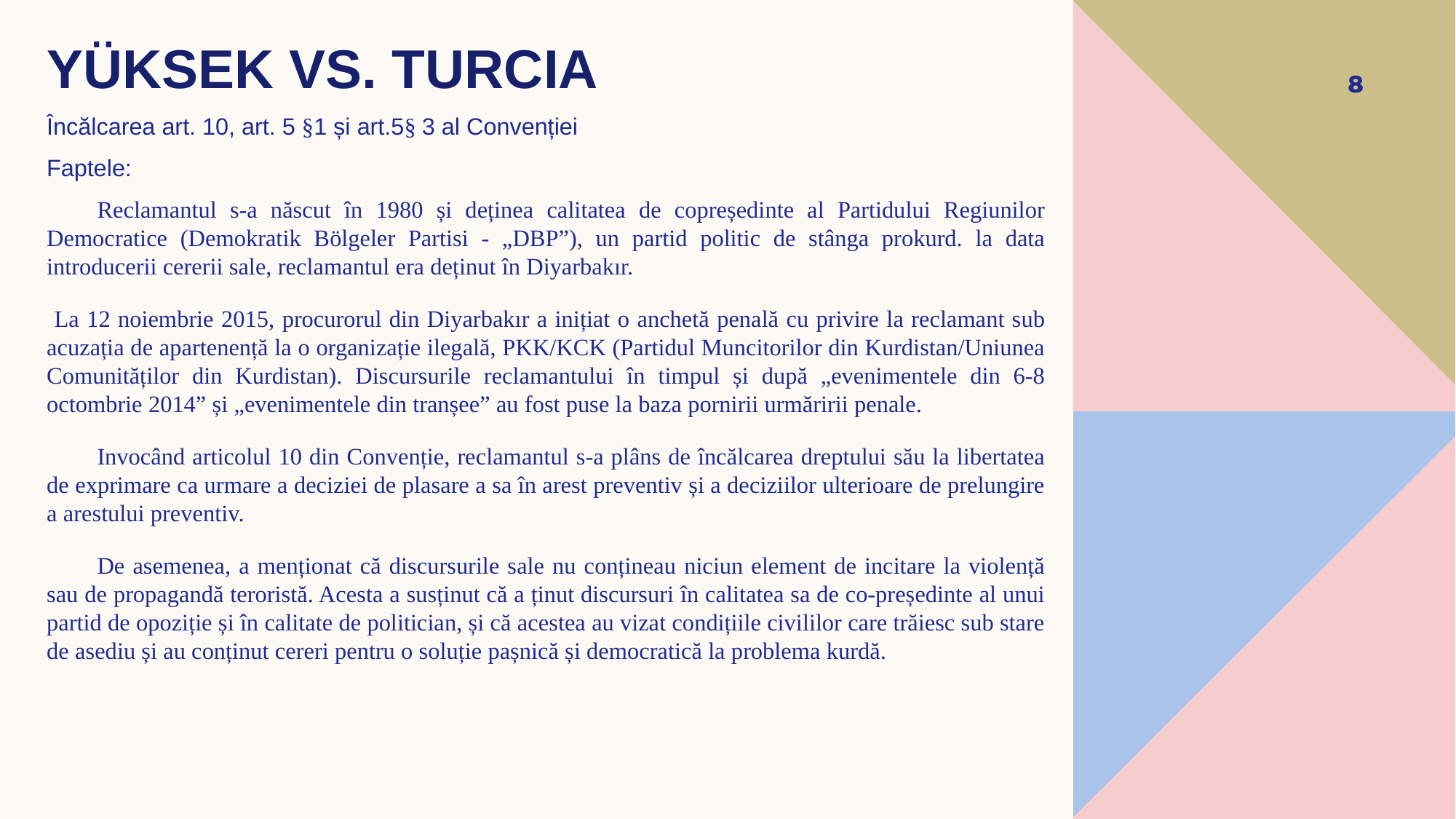

# YÜKSEK vs. Turcia
8
Încălcarea art. 10, art. 5 §1 și art.5§ 3 al Convenției
Faptele:
Reclamantul s-a născut în 1980 și deținea calitatea de copreședinte al Partidului Regiunilor Democratice (Demokratik Bölgeler Partisi - „DBP”), un partid politic de stânga prokurd. la data introducerii cererii sale, reclamantul era deținut în Diyarbakır.
 La 12 noiembrie 2015, procurorul din Diyarbakır a inițiat o anchetă penală cu privire la reclamant sub acuzația de apartenență la o organizație ilegală, PKK/KCK (Partidul Muncitorilor din Kurdistan/Uniunea Comunităților din Kurdistan). Discursurile reclamantului în timpul și după „evenimentele din 6-8 octombrie 2014” și „evenimentele din tranșee” au fost puse la baza pornirii urmăririi penale.
Invocând articolul 10 din Convenție, reclamantul s-a plâns de încălcarea dreptului său la libertatea de exprimare ca urmare a deciziei de plasare a sa în arest preventiv și a deciziilor ulterioare de prelungire a arestului preventiv.
De asemenea, a menționat că discursurile sale nu conțineau niciun element de incitare la violență sau de propagandă teroristă. Acesta a susținut că a ținut discursuri în calitatea sa de co-președinte al unui partid de opoziție și în calitate de politician, și că acestea au vizat condițiile civililor care trăiesc sub stare de asediu și au conținut cereri pentru o soluție pașnică și democratică la problema kurdă.